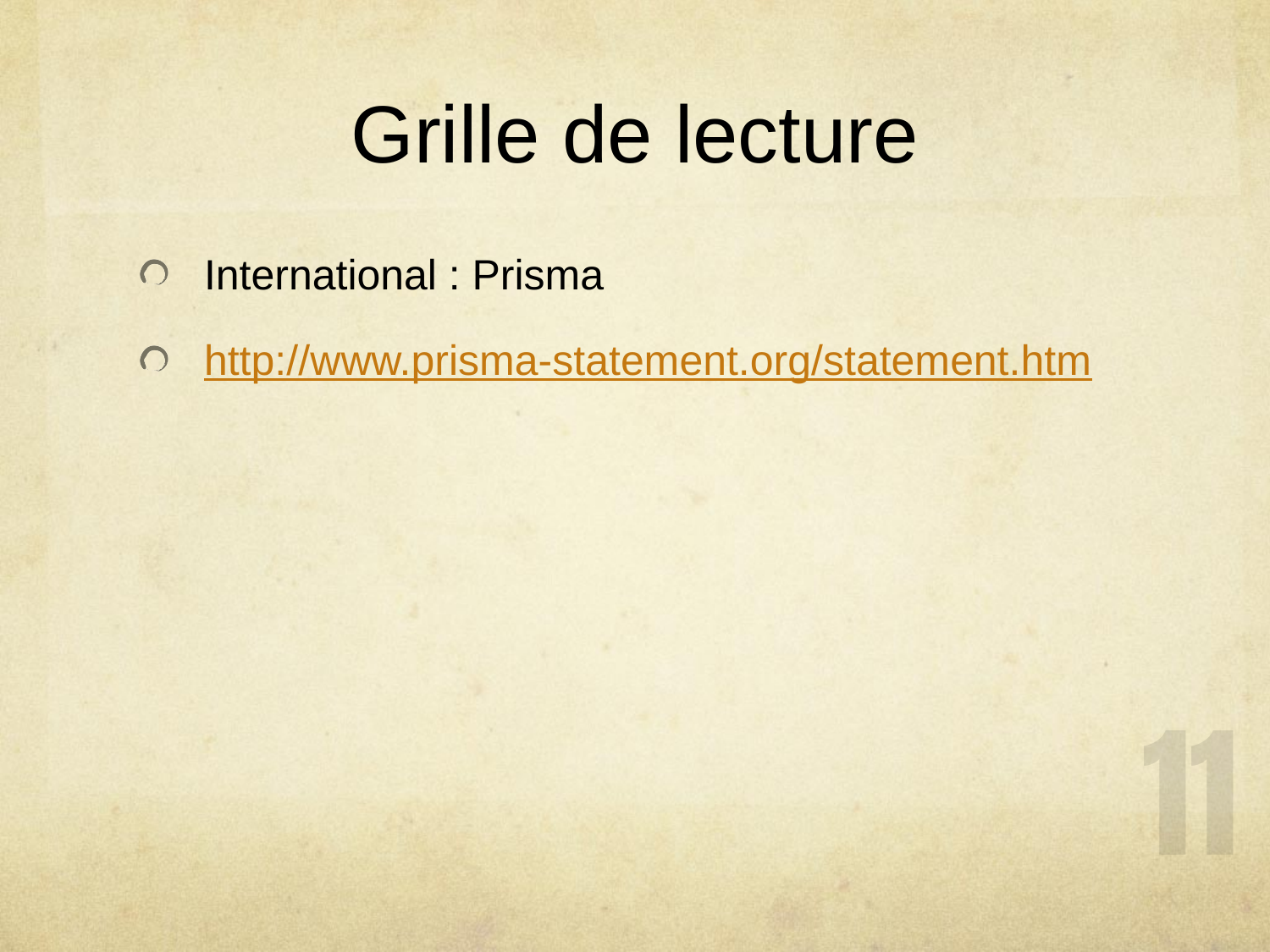

# Grille de lecture
International : Prisma
http://www.prisma-statement.org/statement.htm

11